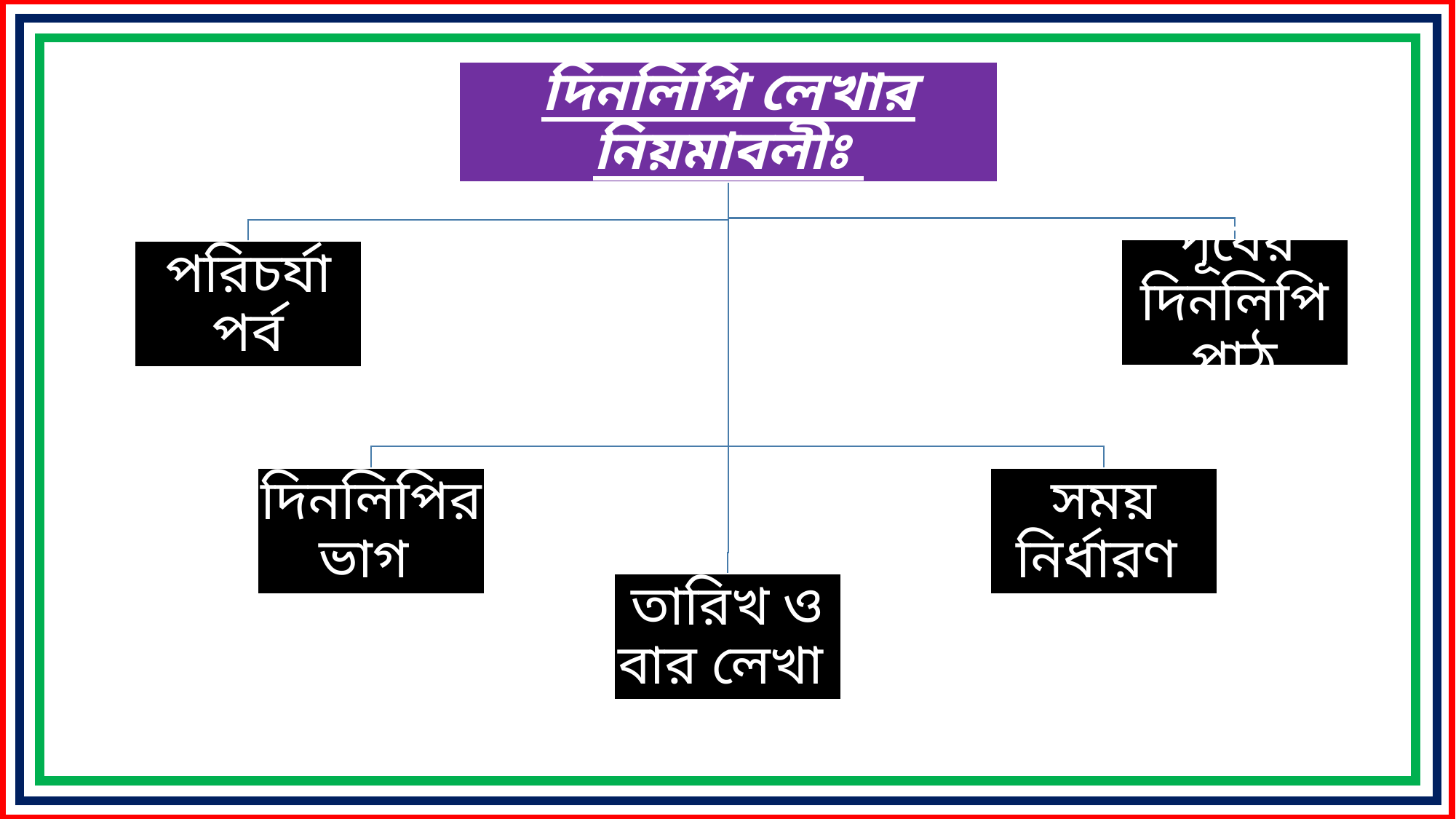

দিনলিপি লেখার নিয়মাবলীঃ
পরিচর্যা পর্ব
দিনলিপির ভাগ
তারিখ ও বার লেখা
সময় নির্ধারণ
পূর্বের দিনলিপি পাঠ